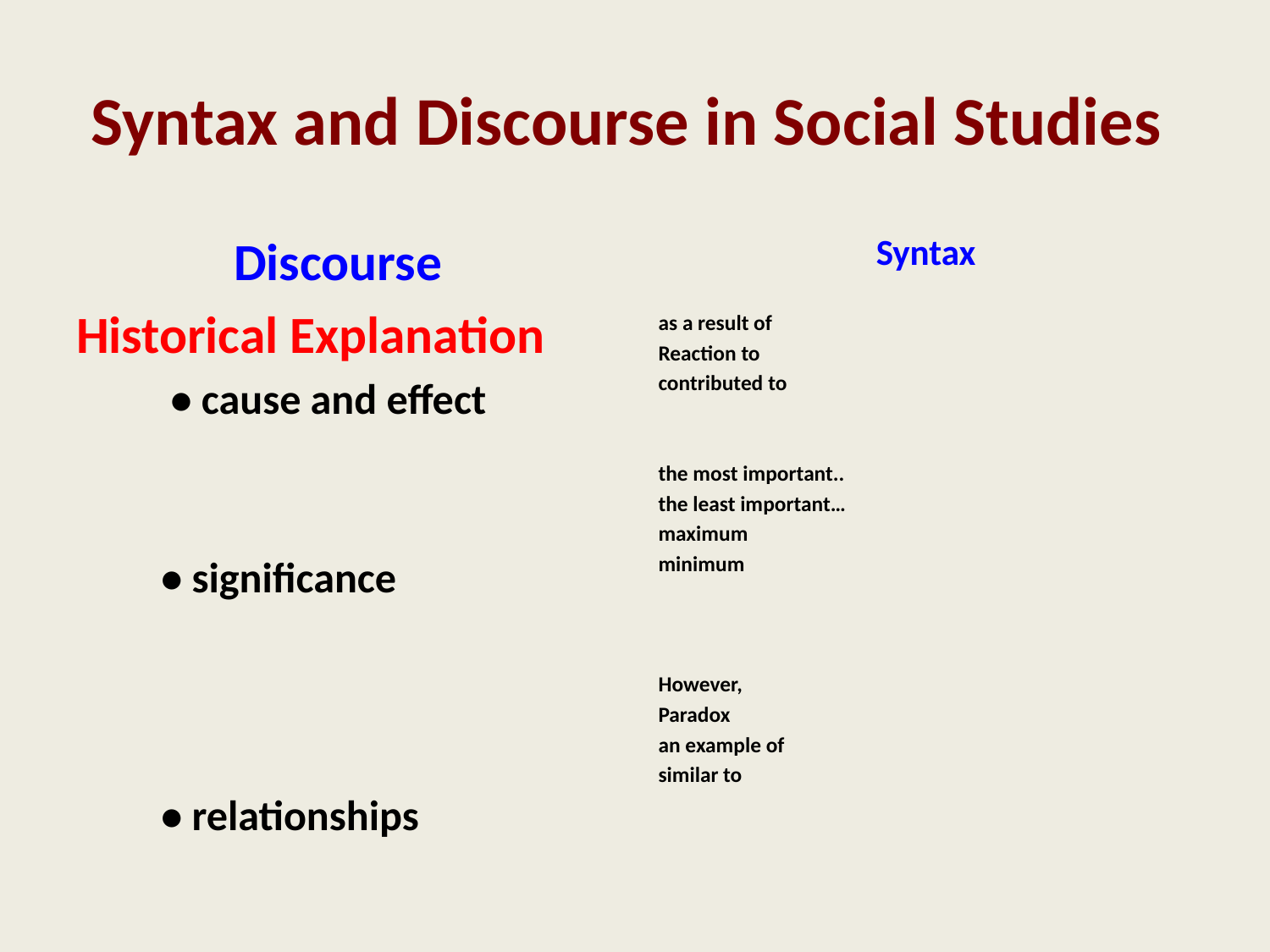

# Syntax and Discourse in Social Studies
Discourse
Historical Explanation
	 • cause and effect

	• significance

	• relationships
Syntax

as a result of
Reaction to
contributed to

the most important..
the least important…
maximum
minimum

However,
Paradox
an example of
similar to